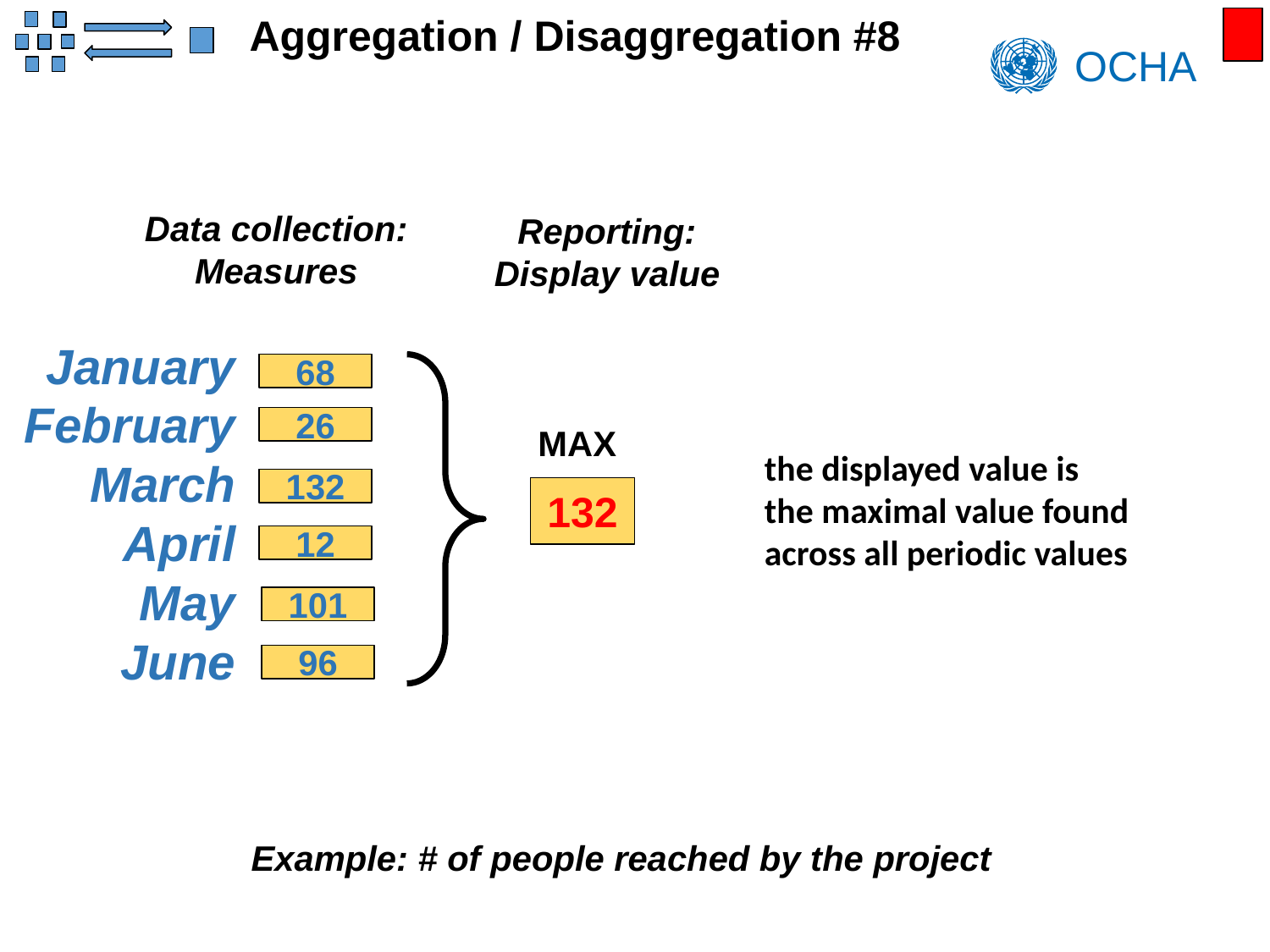

Aggregation / Disaggregation #8

Data collection:
Measures
Reporting:
Display value
January
February
March
April
May
June
68

26
MAX
the displayed value is the maximal value found across all periodic values
132
132
12
101
96
Example: # of people reached by the project